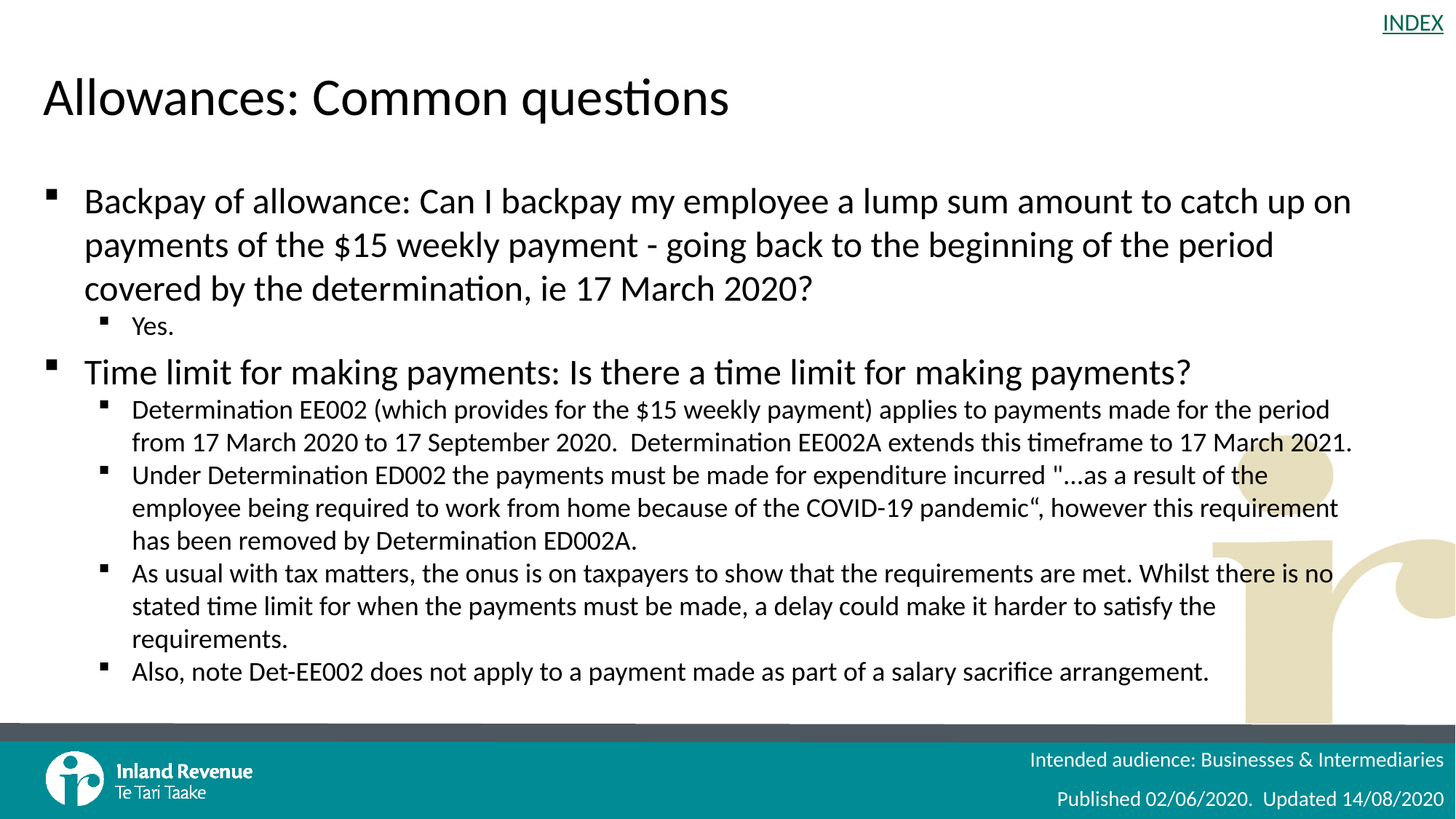

# Allowances: Common questions
Backpay of allowance: Can I backpay my employee a lump sum amount to catch up on payments of the $15 weekly payment - going back to the beginning of the period covered by the determination, ie 17 March 2020?
Yes.
Time limit for making payments: Is there a time limit for making payments?
Determination EE002 (which provides for the $15 weekly payment) applies to payments made for the period from 17 March 2020 to 17 September 2020.  Determination EE002A extends this timeframe to 17 March 2021.
Under Determination ED002 the payments must be made for expenditure incurred "...as a result of the employee being required to work from home because of the COVID-19 pandemic“, however this requirement has been removed by Determination ED002A.
As usual with tax matters, the onus is on taxpayers to show that the requirements are met. Whilst there is no stated time limit for when the payments must be made, a delay could make it harder to satisfy the requirements.
Also, note Det-EE002 does not apply to a payment made as part of a salary sacrifice arrangement.
Intended audience: Businesses & Intermediaries

Published 02/06/2020.  Updated 14/08/2020